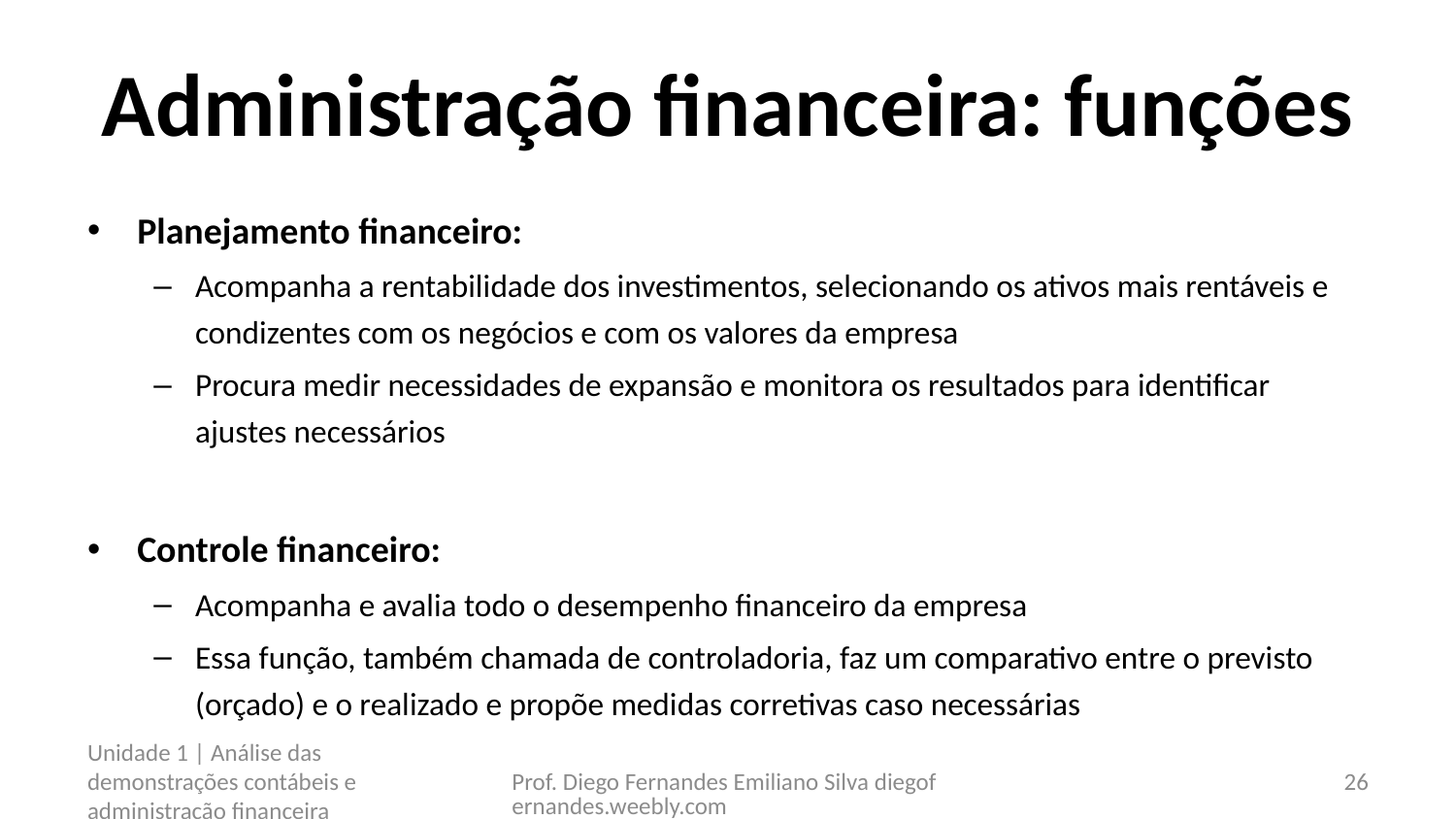

# Administração financeira: funções
Planejamento financeiro:
Acompanha a rentabilidade dos investimentos, selecionando os ativos mais rentáveis e condizentes com os negócios e com os valores da empresa
Procura medir necessidades de expansão e monitora os resultados para identificar ajustes necessários

Controle financeiro:
Acompanha e avalia todo o desempenho financeiro da empresa
Essa função, também chamada de controladoria, faz um comparativo entre o previsto (orçado) e o realizado e propõe medidas corretivas caso necessárias
Unidade 1 | Análise das demonstrações contábeis e administração financeira
Prof. Diego Fernandes Emiliano Silva diegofernandes.weebly.com
26